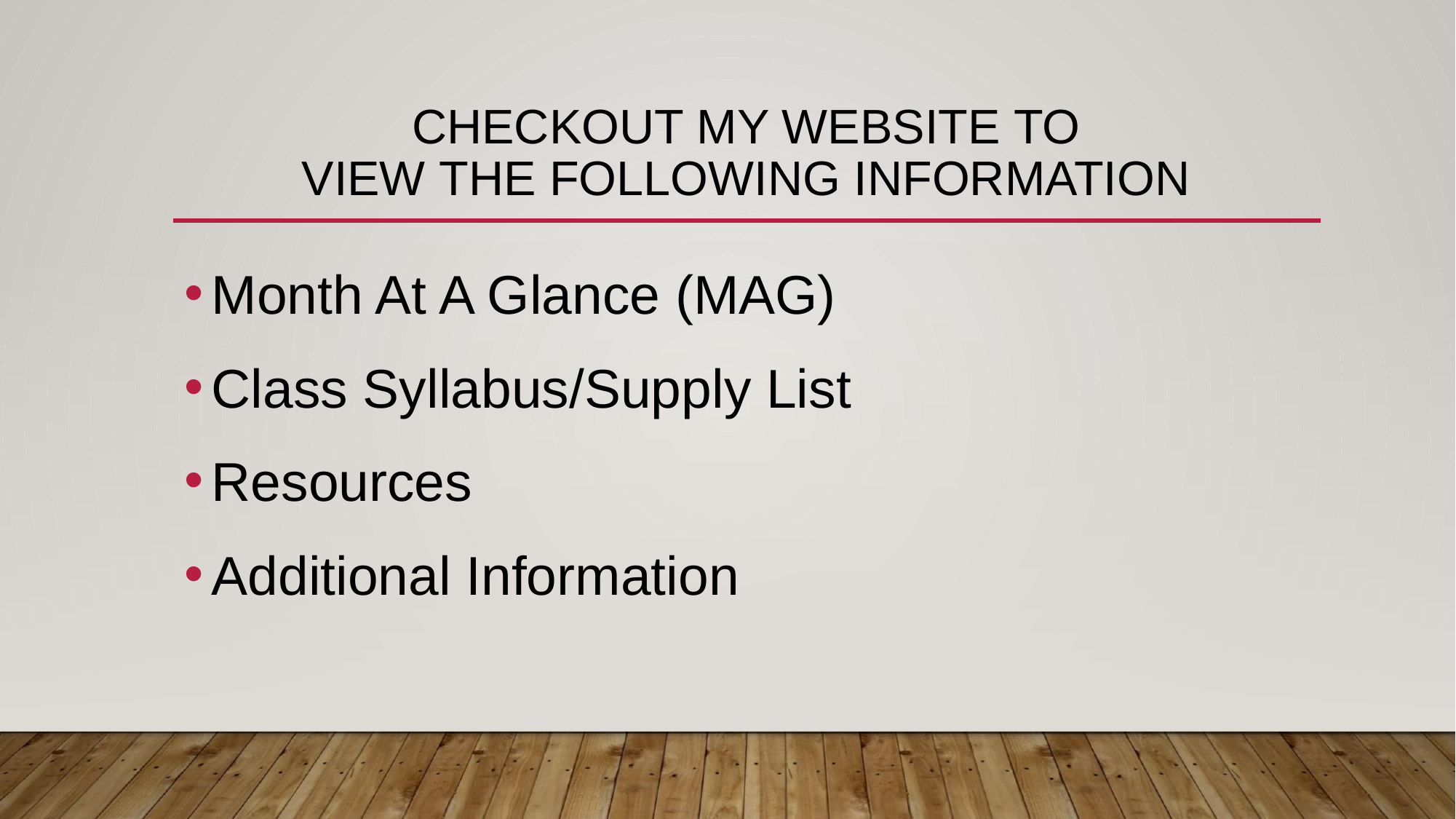

# CHECKOUT MY WEBSITE TO VIEW THE FOLLOWING INFORMATION
Month At A Glance (MAG)
Class Syllabus/Supply List
Resources
Additional Information